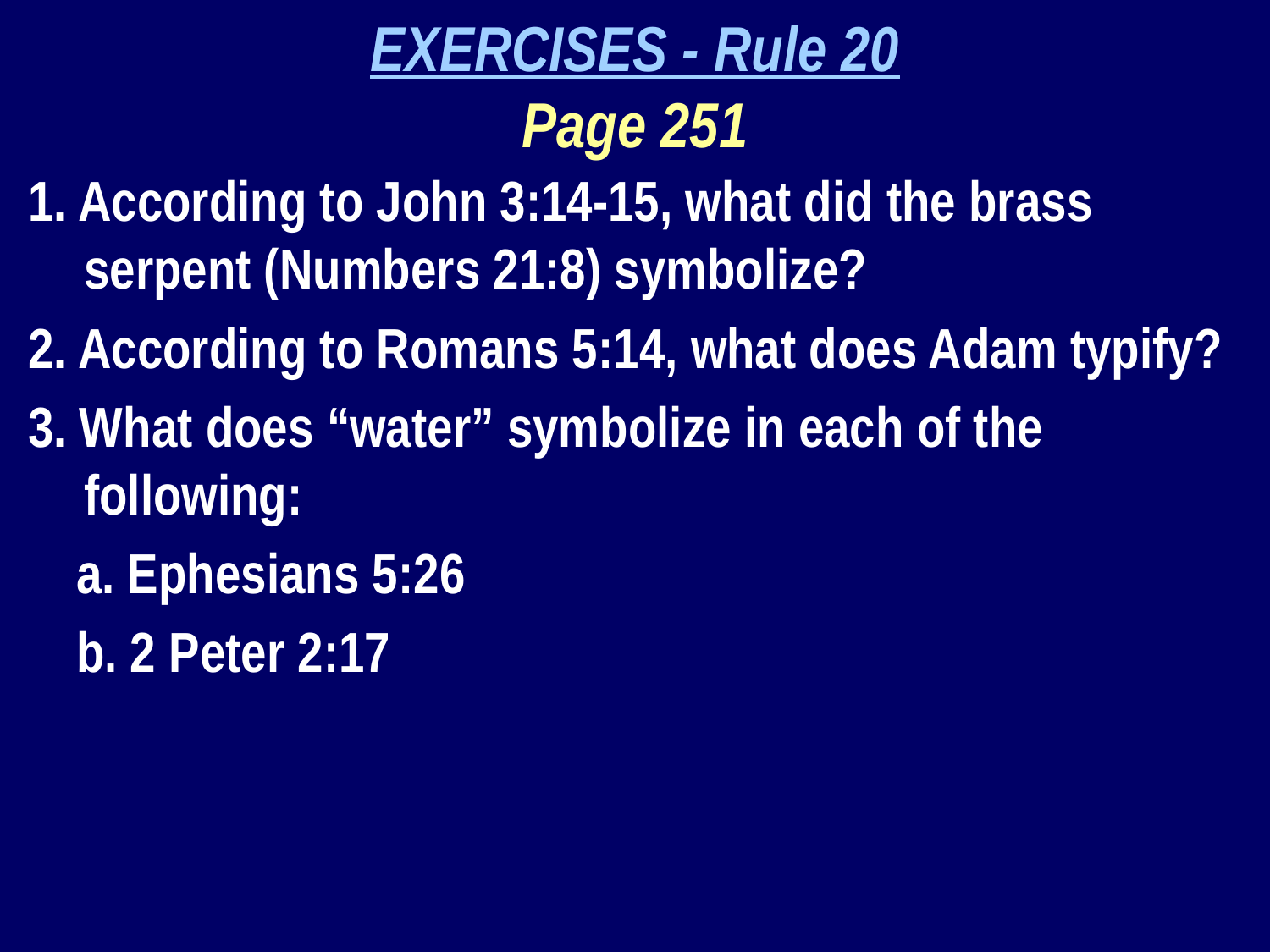

EXERCISES - Rule 20
Page 251
1. According to John 3:14-15, what did the brass serpent (Numbers 21:8) symbolize?
2. According to Romans 5:14, what does Adam typify?
3. What does “water” symbolize in each of the following:
a. Ephesians 5:26
b. 2 Peter 2:17